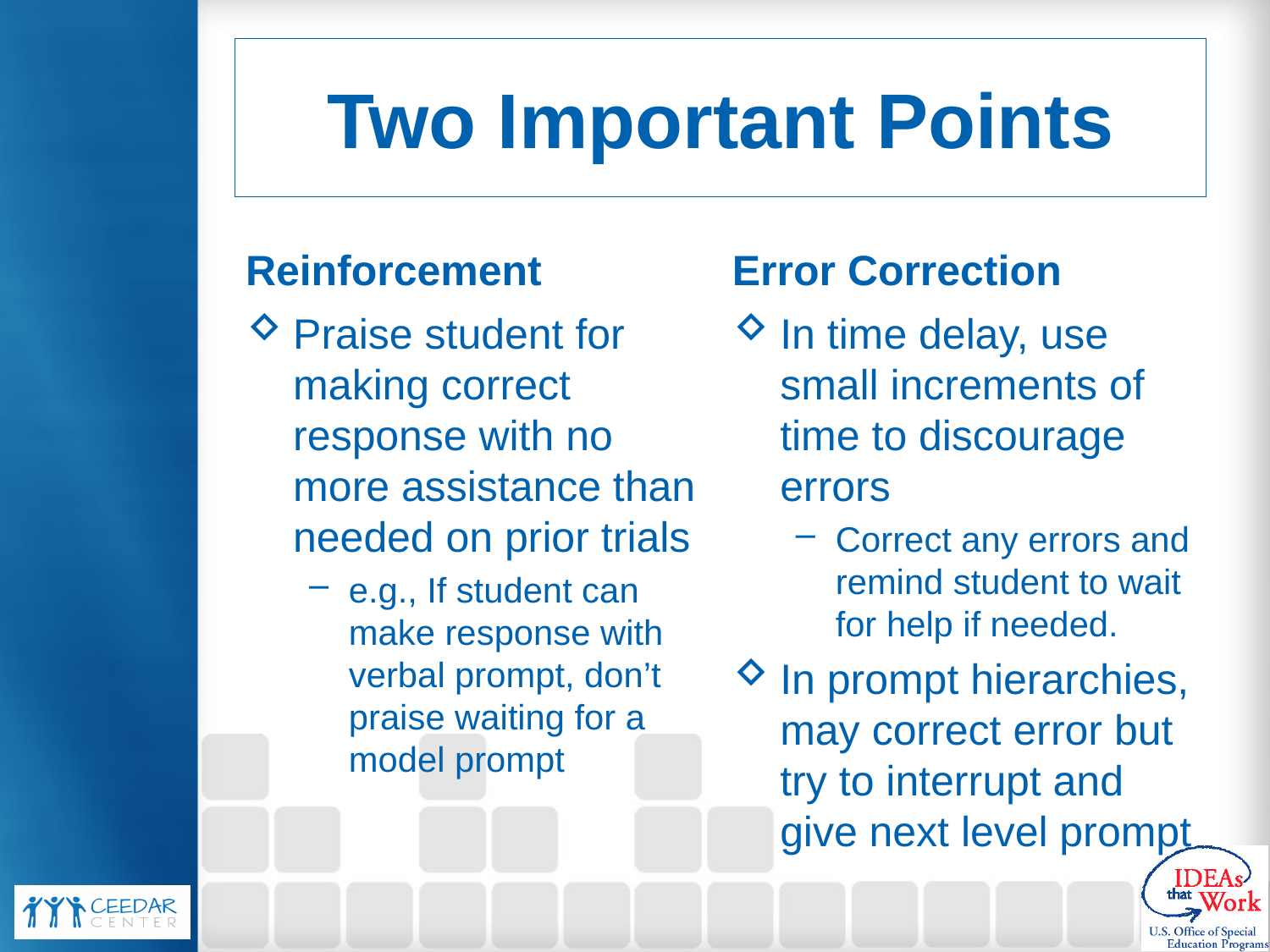

# Two Important Points
Reinforcement
Error Correction
Praise student for making correct response with no more assistance than needed on prior trials
e.g., If student can make response with verbal prompt, don’t praise waiting for a model prompt
In time delay, use small increments of time to discourage errors
Correct any errors and remind student to wait for help if needed.
In prompt hierarchies, may correct error but try to interrupt and give next level prompt